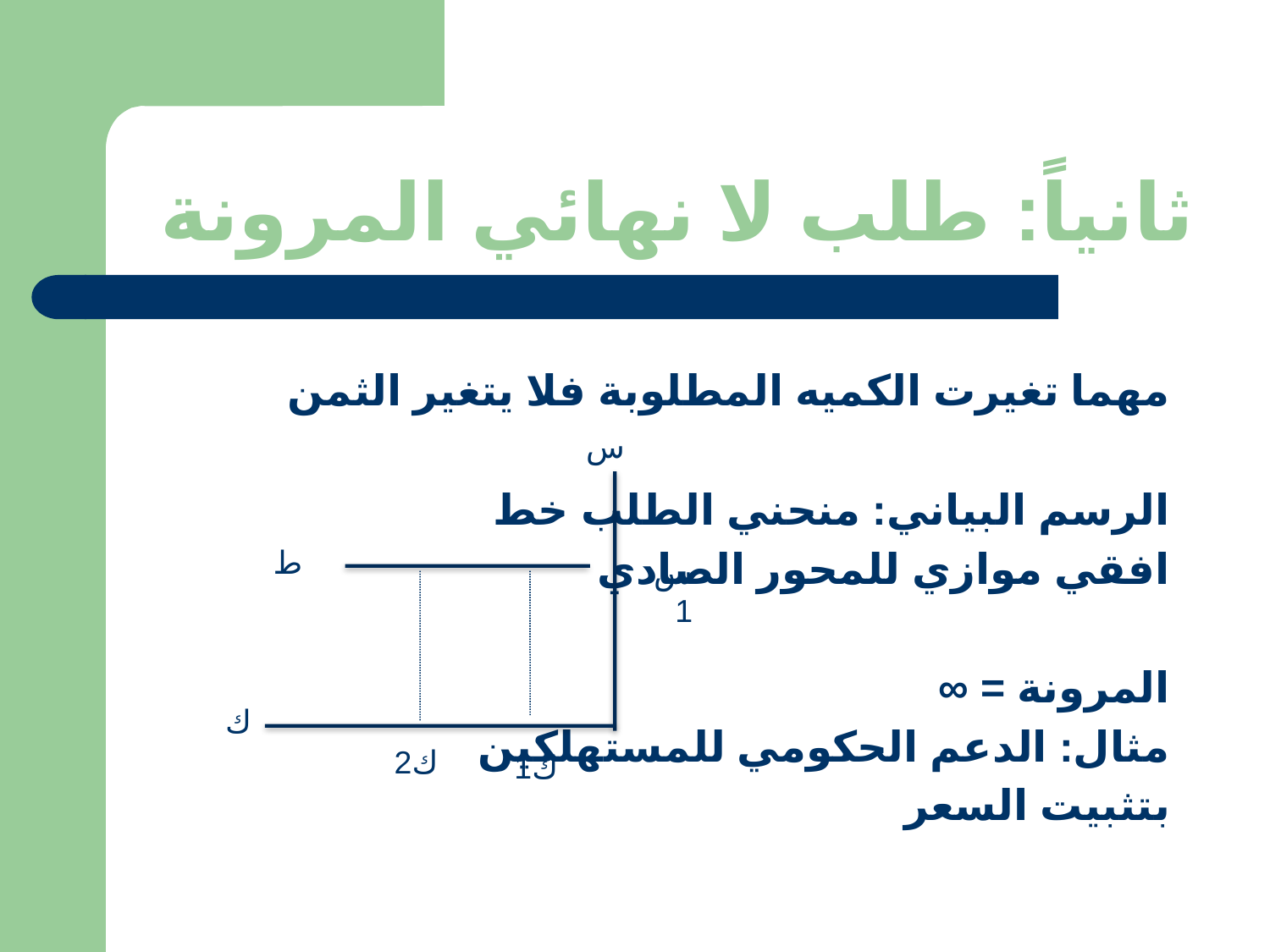

# ثانياً: طلب لا نهائي المرونة

مهما تغيرت الكميه المطلوبة فلا يتغير الثمن

الرسم البياني: منحني الطلب خط
افقي موازي للمحور الصادي

المرونة = ∞
مثال: الدعم الحكومي للمستهلكين
بتثبيت السعر
س

ط
س1

ك

ك2
ك1